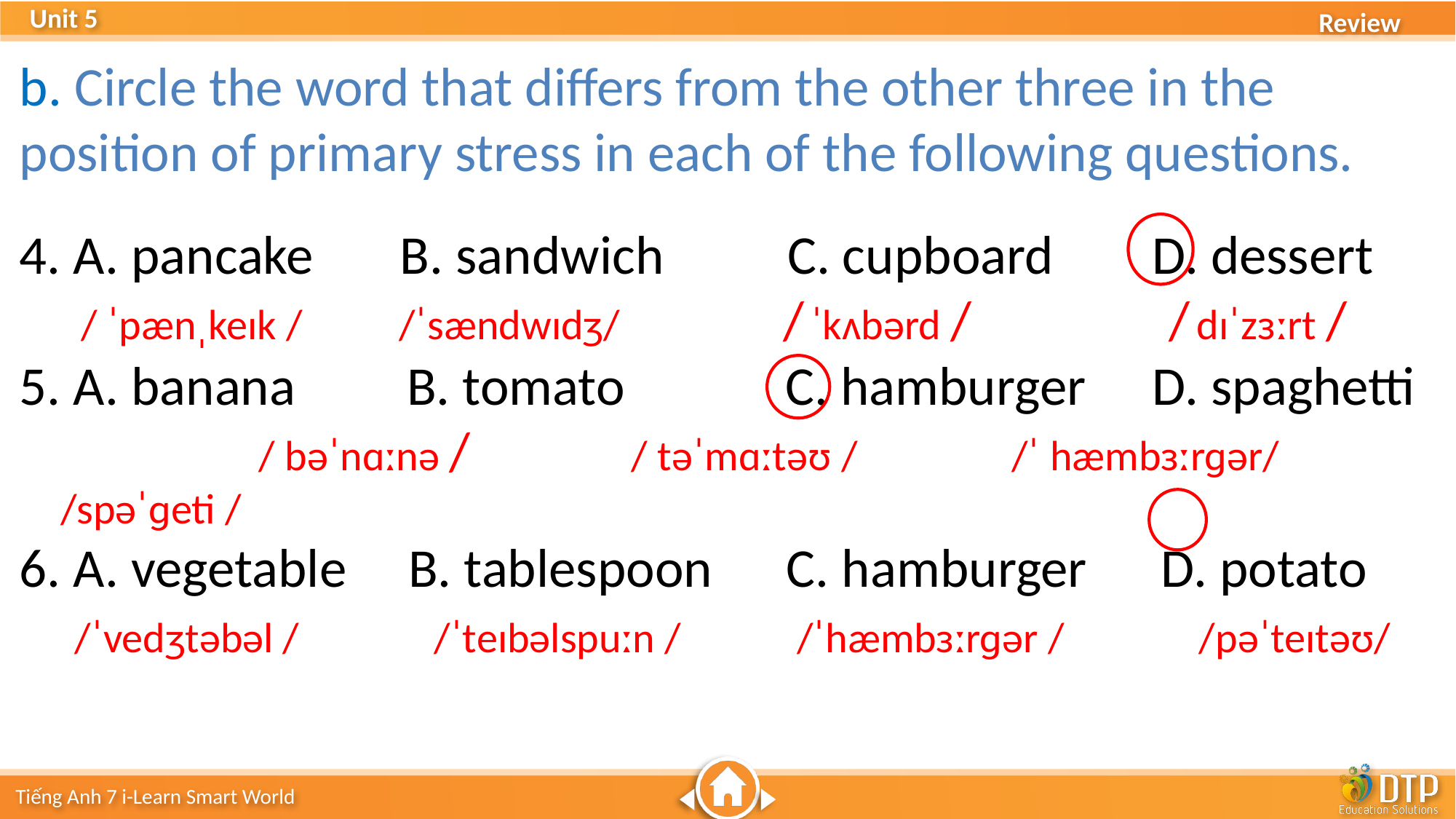

b. Circle the word that differs from the other three in the position of primary stress in each of the following questions.
4. A. pancake       B. sandwich          C. cupboard        D. dessert
     / ˈpænˌkeɪk /          /ˈsændwɪdʒ/                 / ˈkʌbərd /                / dɪˈzɜːrt /
5. A. banana         B. tomato             C. hamburger 	D. spaghetti                  / bəˈnɑːnə /             / təˈmɑːtəʊ /                /ˈ hæmbɜːrɡər/            /spəˈɡeti /
6. A. vegetable     B. tablespoon      C. hamburger      D. potato      	/ˈvedʒtəbəl /              /ˈteɪbəlspuːn /            /ˈhæmbɜːrɡər /              /pəˈteɪtəʊ/